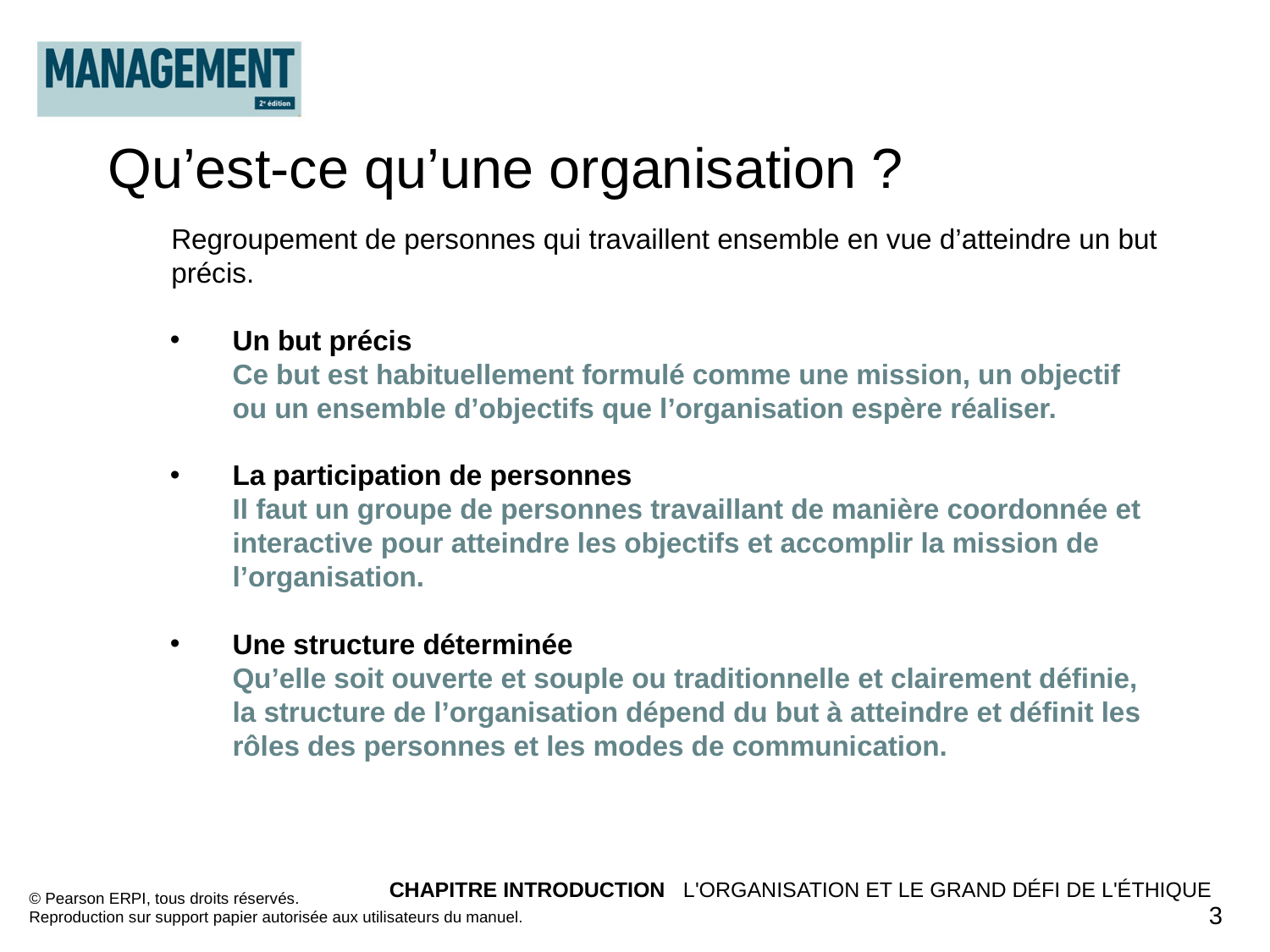

Qu’est-ce qu’une organisation ?
Regroupement de personnes qui travaillent ensemble en vue d’atteindre un but précis.

Un but précis
Ce but est habituellement formulé comme une mission, un objectif ou un ensemble d’objectifs que l’organisation espère réaliser.

La participation de personnes
Il faut un groupe de personnes travaillant de manière coordonnée et interactive pour atteindre les objectifs et accomplir la mission de l’organisation.

Une structure déterminée
Qu’elle soit ouverte et souple ou traditionnelle et clairement définie, la structure de l’organisation dépend du but à atteindre et définit les rôles des personnes et les modes de communication.
CHAPITRE INTRODUCTION   L'ORGANISATION ET LE GRAND DÉFI DE L'ÉTHIQUE
© Pearson ERPI, tous droits réservés.
Reproduction sur support papier autorisée aux utilisateurs du manuel.

3